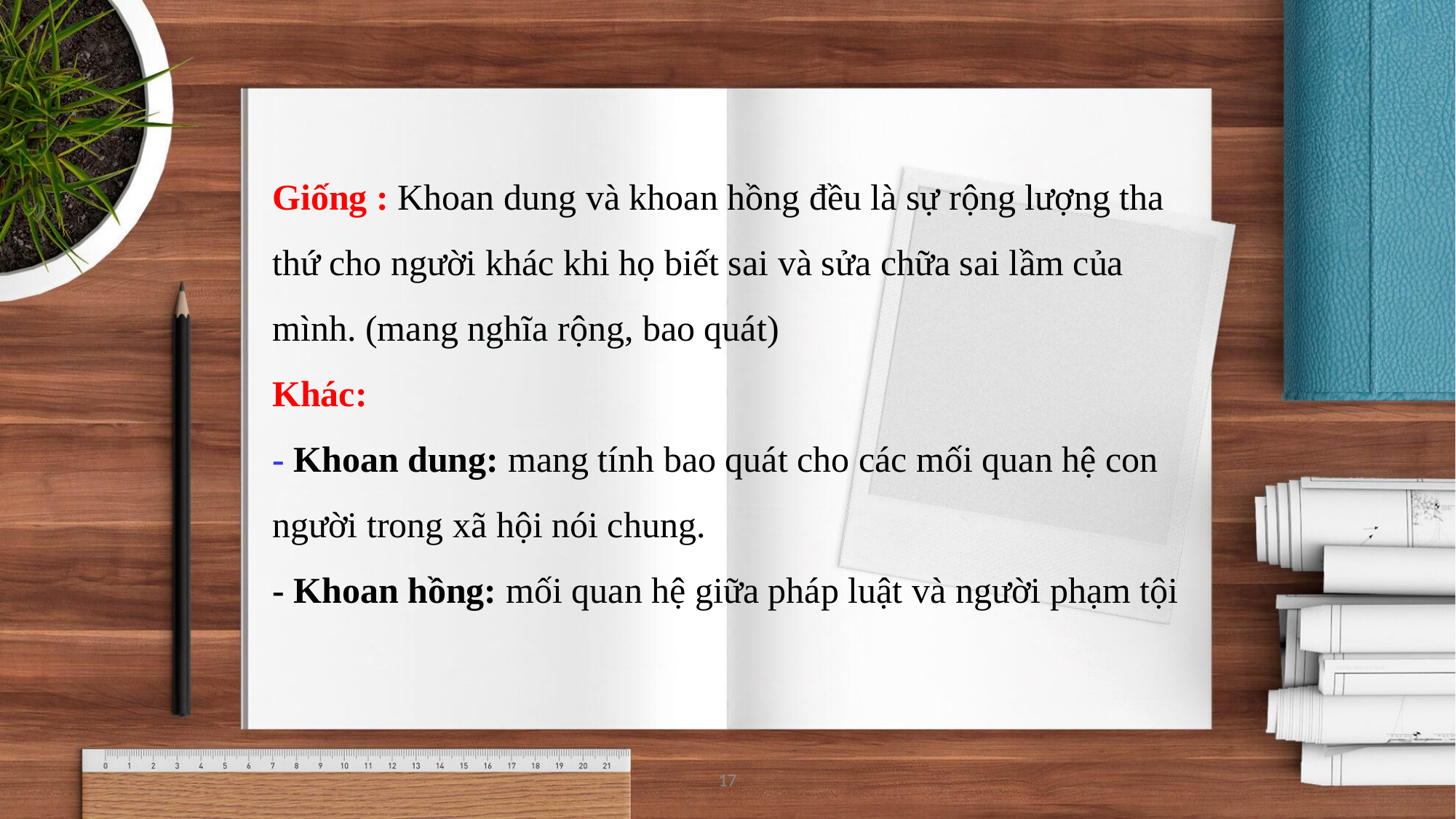

Giống : Khoan dung và khoan hồng đều là sự rộng lượng tha thứ cho người khác khi họ biết sai và sửa chữa sai lầm của mình. (mang nghĩa rộng, bao quát)
Khác:
- Khoan dung: mang tính bao quát cho các mối quan hệ con người trong xã hội nói chung.
- Khoan hồng: mối quan hệ giữa pháp luật và người phạm tội
17